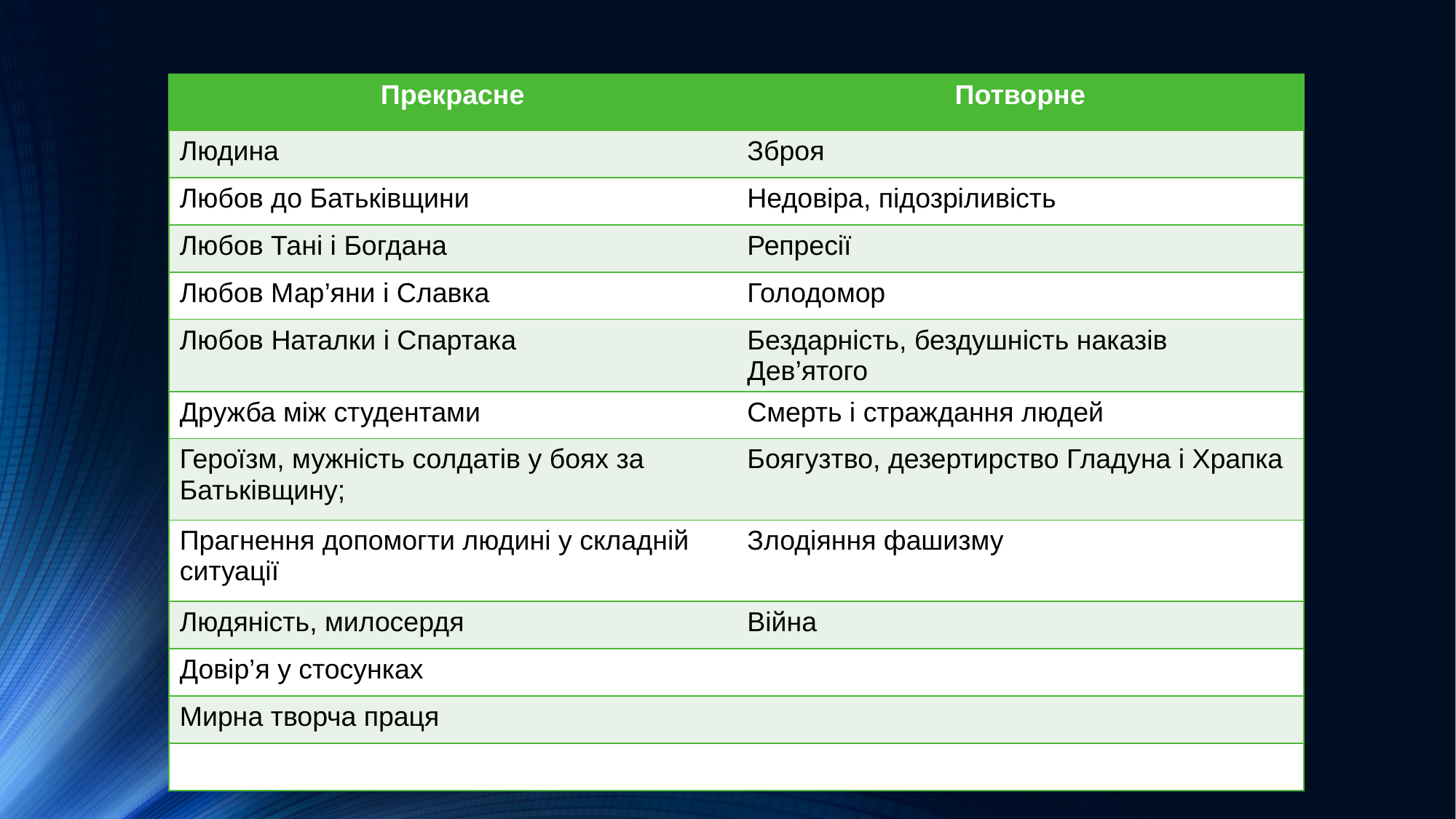

| Прекрасне | Потворне |
| --- | --- |
| Людина | Зброя |
| Любов до Батьківщини | Недовіра, підозріливість |
| Любов Тані і Богдана | Репресії |
| Любов Мар’яни і Славка | Голодомор |
| Любов Наталки і Спартака | Бездарність, бездушність наказів Дев’ятого |
| Дружба між студентами | Смерть і страждання людей |
| Героїзм, мужність солдатів у боях за Батьківщину; | Боягузтво, дезертирство Гладуна і Храпка |
| Прагнення допомогти людині у складній ситуації | Злодіяння фашизму |
| Людяність, милосердя | Війна |
| Довір’я у стосунках |  |
| Мирна творча праця |  |
|  |  |